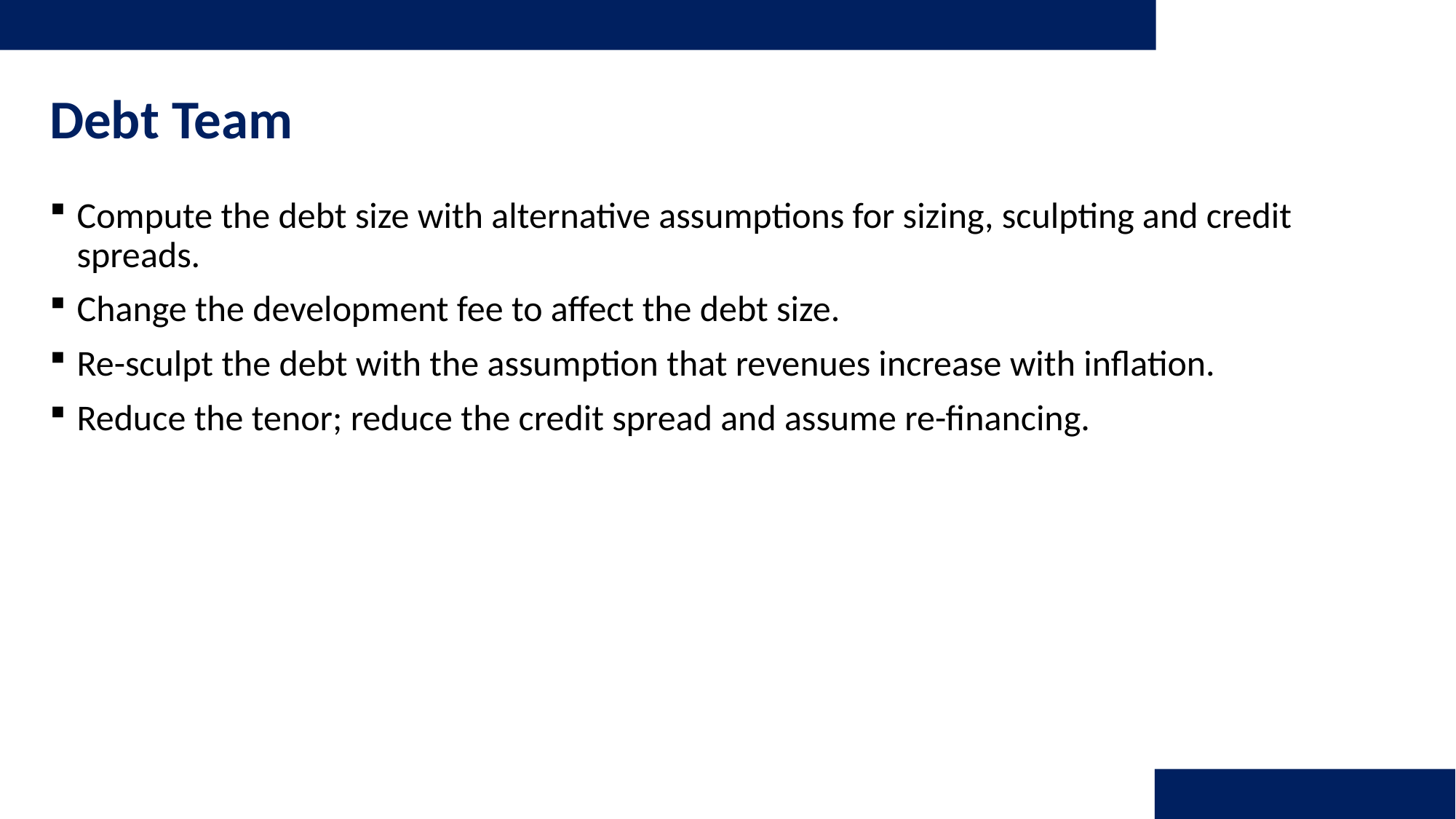

# Debt Team
Compute the debt size with alternative assumptions for sizing, sculpting and credit spreads.
Change the development fee to affect the debt size.
Re-sculpt the debt with the assumption that revenues increase with inflation.
Reduce the tenor; reduce the credit spread and assume re-financing.